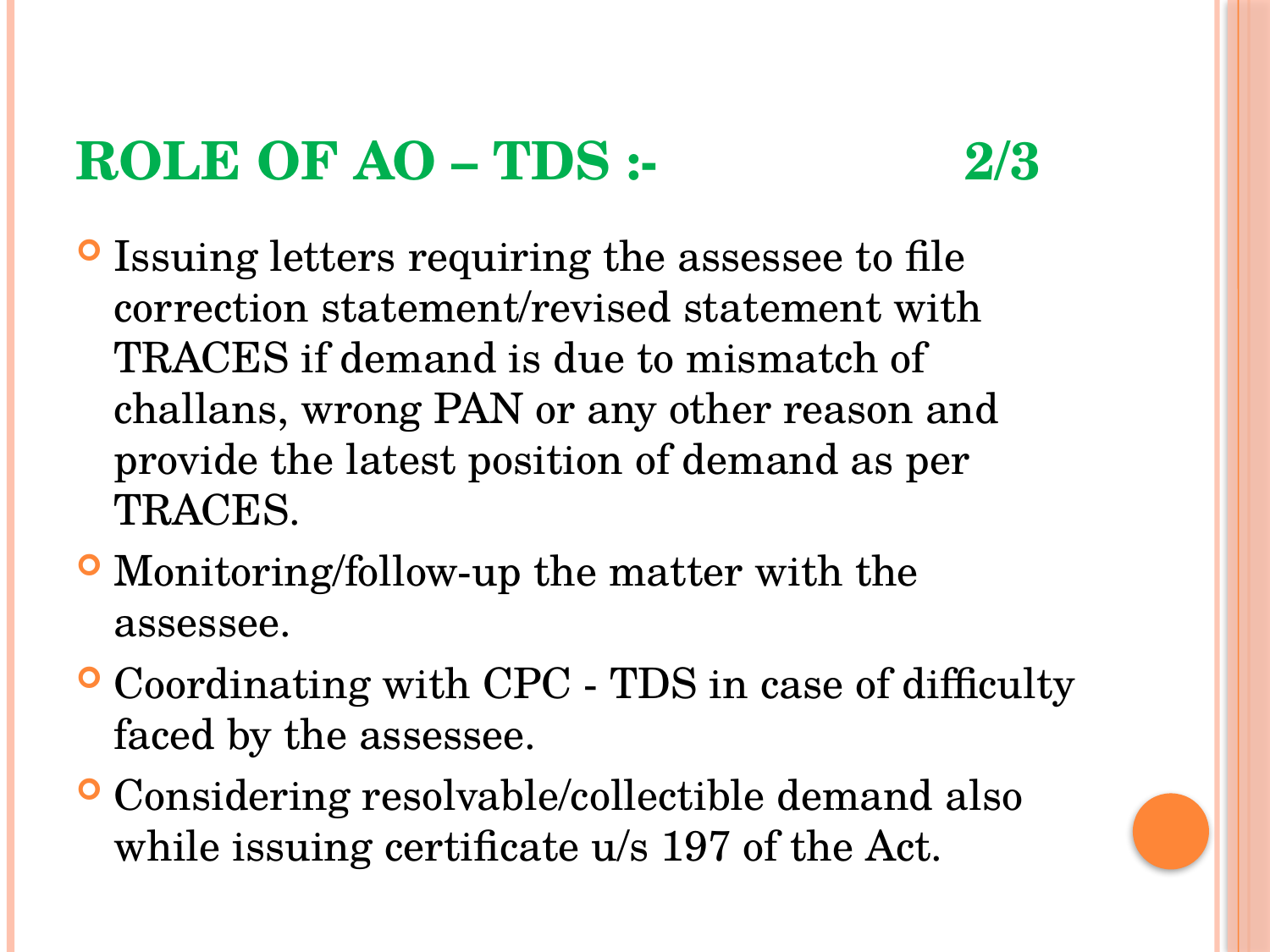

# Role of AO – TDS :-			2/3
Issuing letters requiring the assessee to file correction statement/revised statement with TRACES if demand is due to mismatch of challans, wrong PAN or any other reason and provide the latest position of demand as per TRACES.
Monitoring/follow-up the matter with the assessee.
Coordinating with CPC - TDS in case of difficulty faced by the assessee.
Considering resolvable/collectible demand also while issuing certificate u/s 197 of the Act.